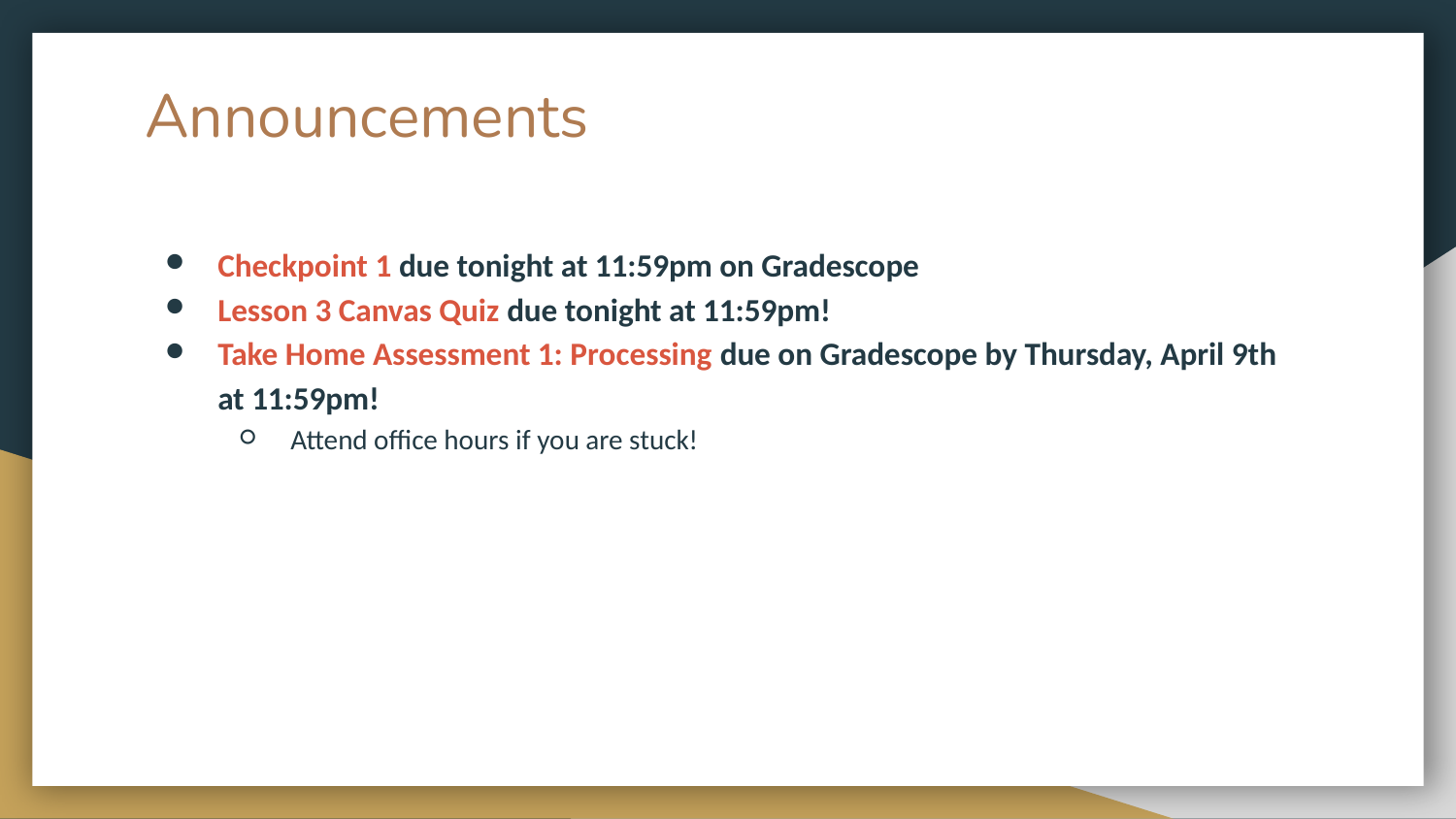

# Announcements
Checkpoint 1 due tonight at 11:59pm on Gradescope
Lesson 3 Canvas Quiz due tonight at 11:59pm!
Take Home Assessment 1: Processing due on Gradescope by Thursday, April 9th at 11:59pm!
Attend office hours if you are stuck!